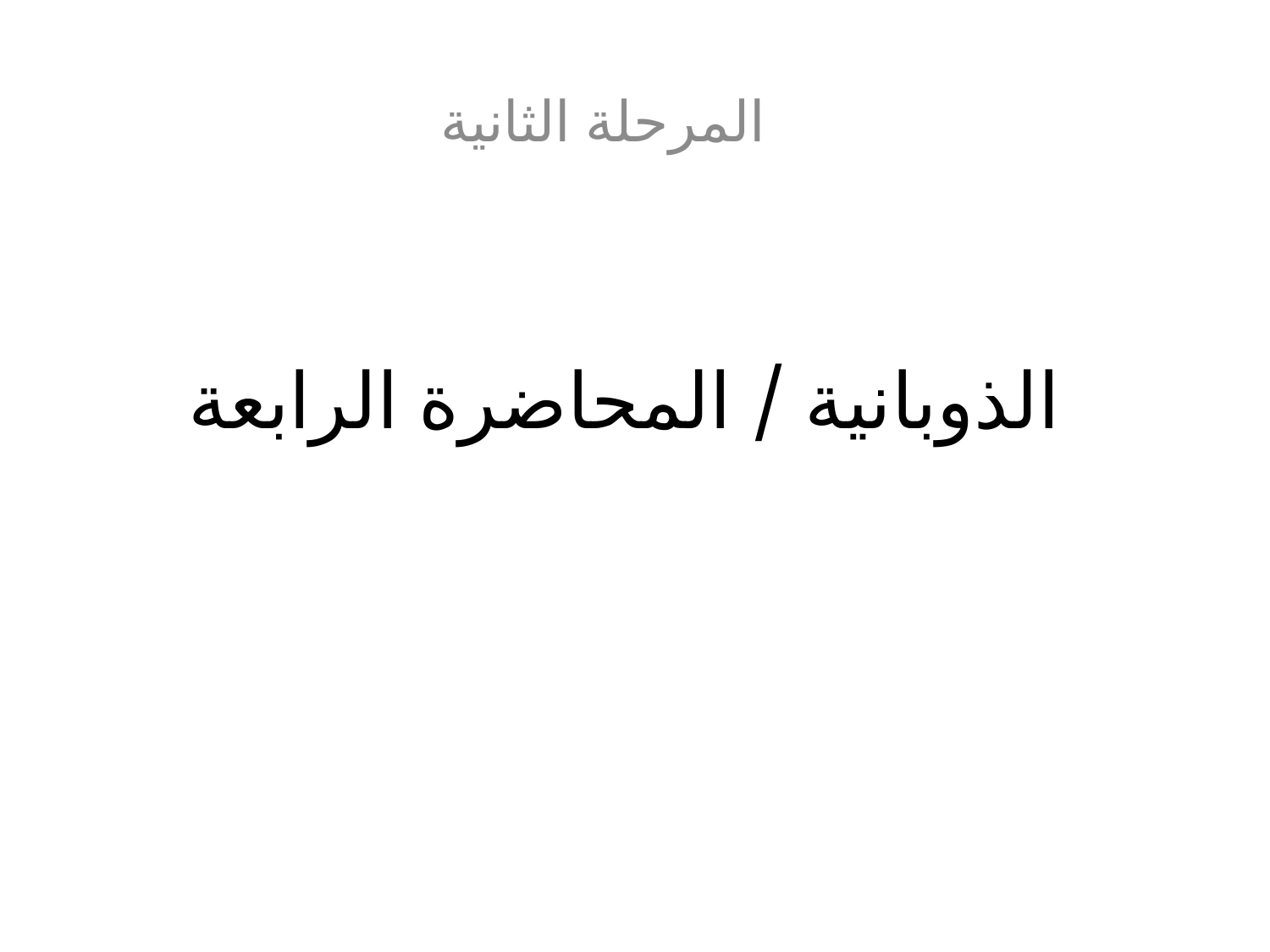

المرحلة الثانية
# الذوبانية / المحاضرة الرابعة